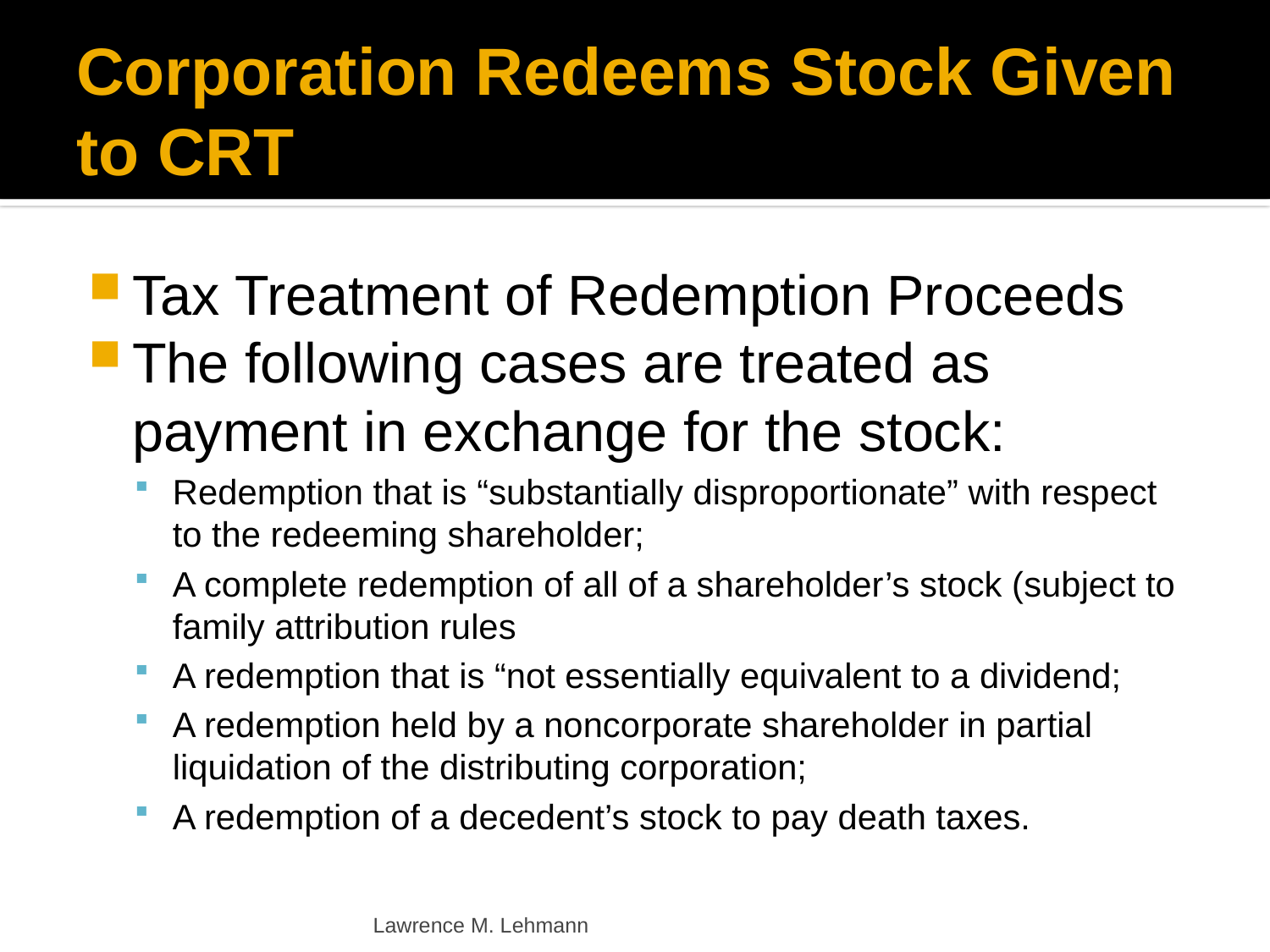

# Corporation Redeems Stock Given to CRT
Tax Treatment of Redemption Proceeds
The following cases are treated as payment in exchange for the stock:
Redemption that is “substantially disproportionate” with respect to the redeeming shareholder;
A complete redemption of all of a shareholder’s stock (subject to family attribution rules
A redemption that is “not essentially equivalent to a dividend;
A redemption held by a noncorporate shareholder in partial liquidation of the distributing corporation;
A redemption of a decedent’s stock to pay death taxes.

Lawrence M. Lehmann